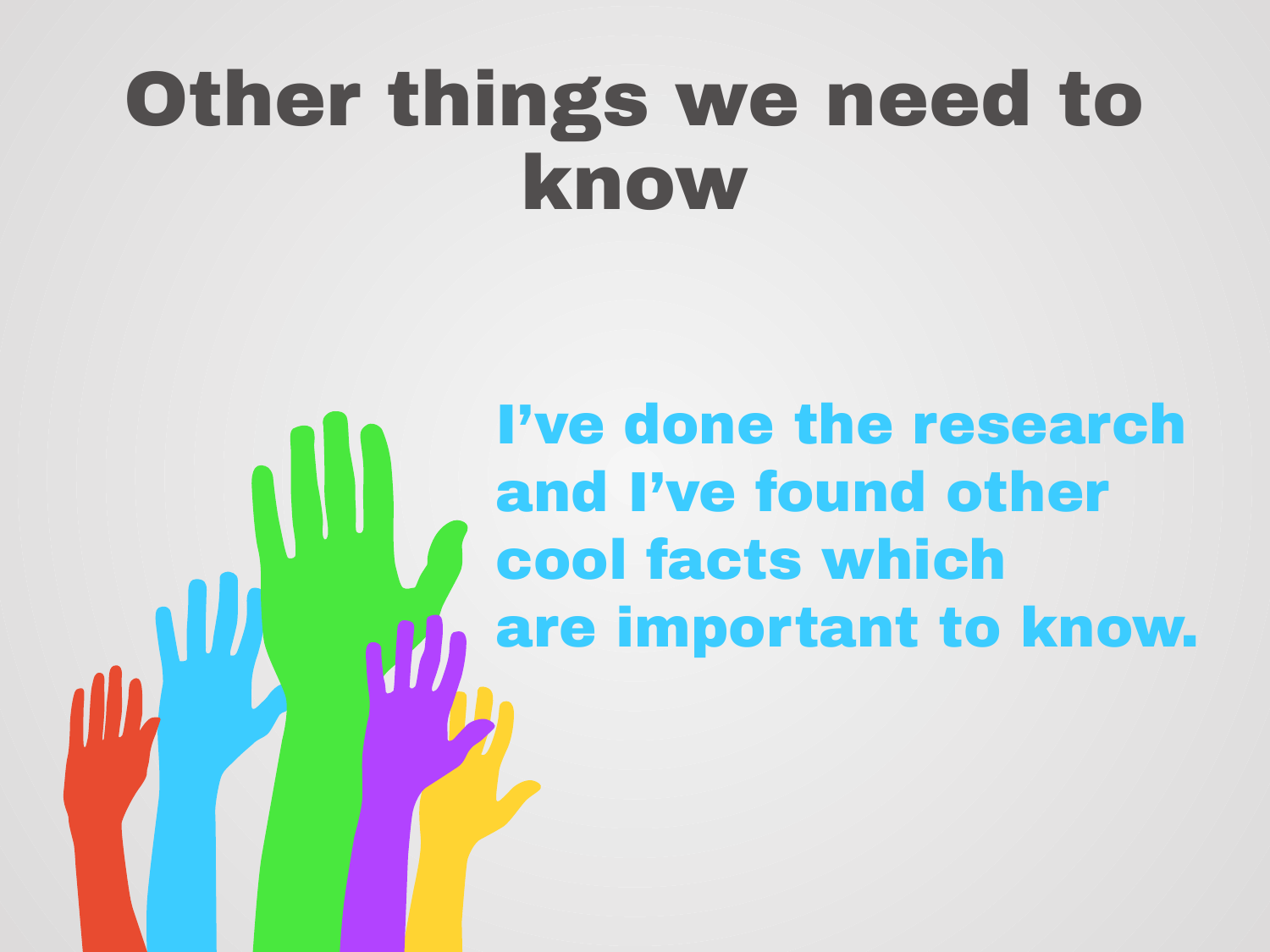

# Other things we need to know
I’ve done the research
and I’ve found other
cool facts which
are important to know.